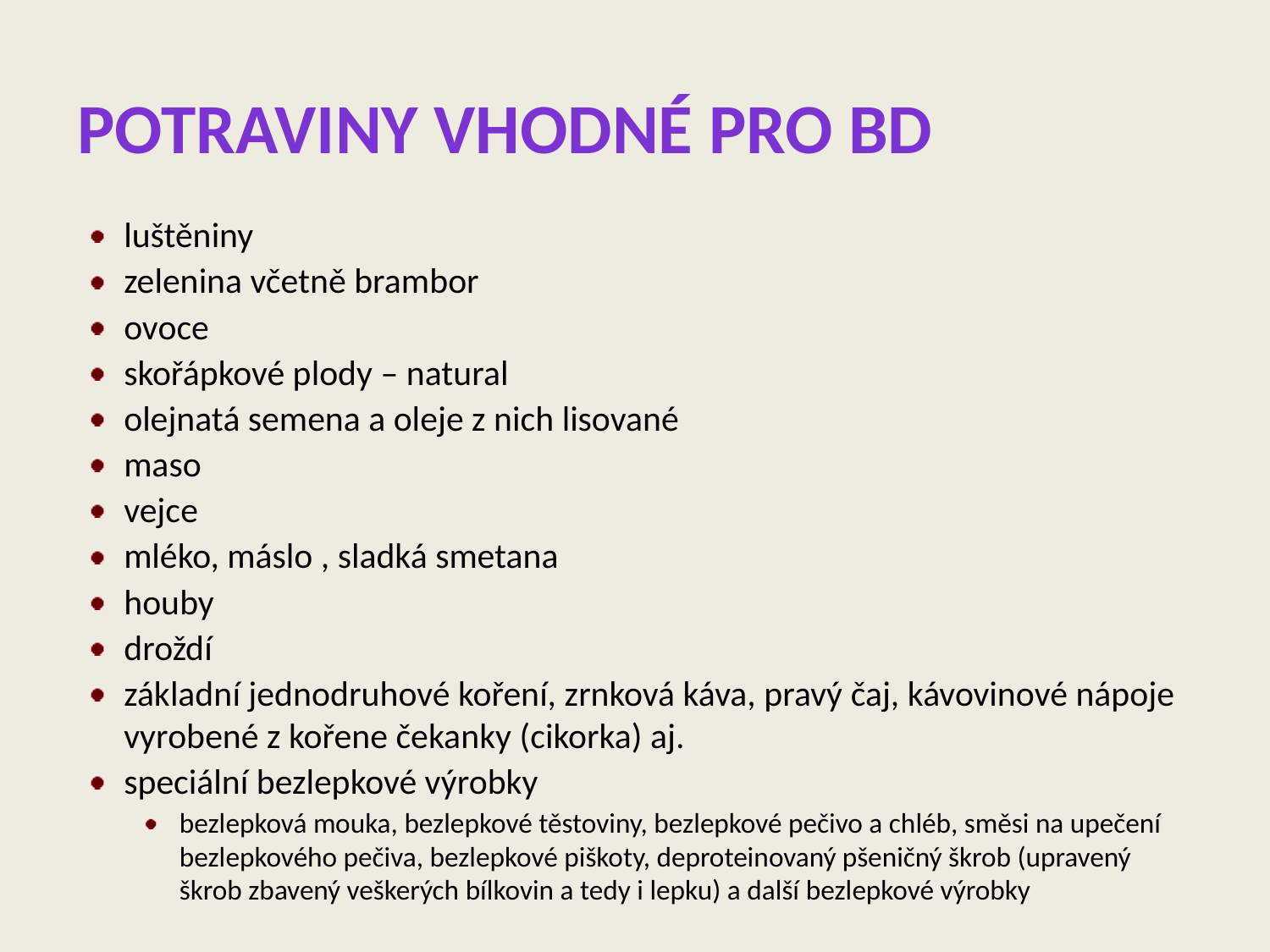

# Potraviny vhodné pro BD
luštěniny
zelenina včetně brambor
ovoce
skořápkové plody – natural
olejnatá semena a oleje z nich lisované
maso
vejce
mléko, máslo , sladká smetana
houby
droždí
základní jednodruhové koření, zrnková káva, pravý čaj, kávovinové nápoje  vyrobené z kořene čekanky (cikorka) aj.
speciální bezlepkové výrobky
bezlepková mouka, bezlepkové těstoviny, bezlepkové pečivo a chléb, směsi na upečení bezlepkového pečiva, bezlepkové piškoty, deproteinovaný pšeničný škrob (upravený škrob zbavený veškerých bílkovin a tedy i lepku) a další bezlepkové výrobky